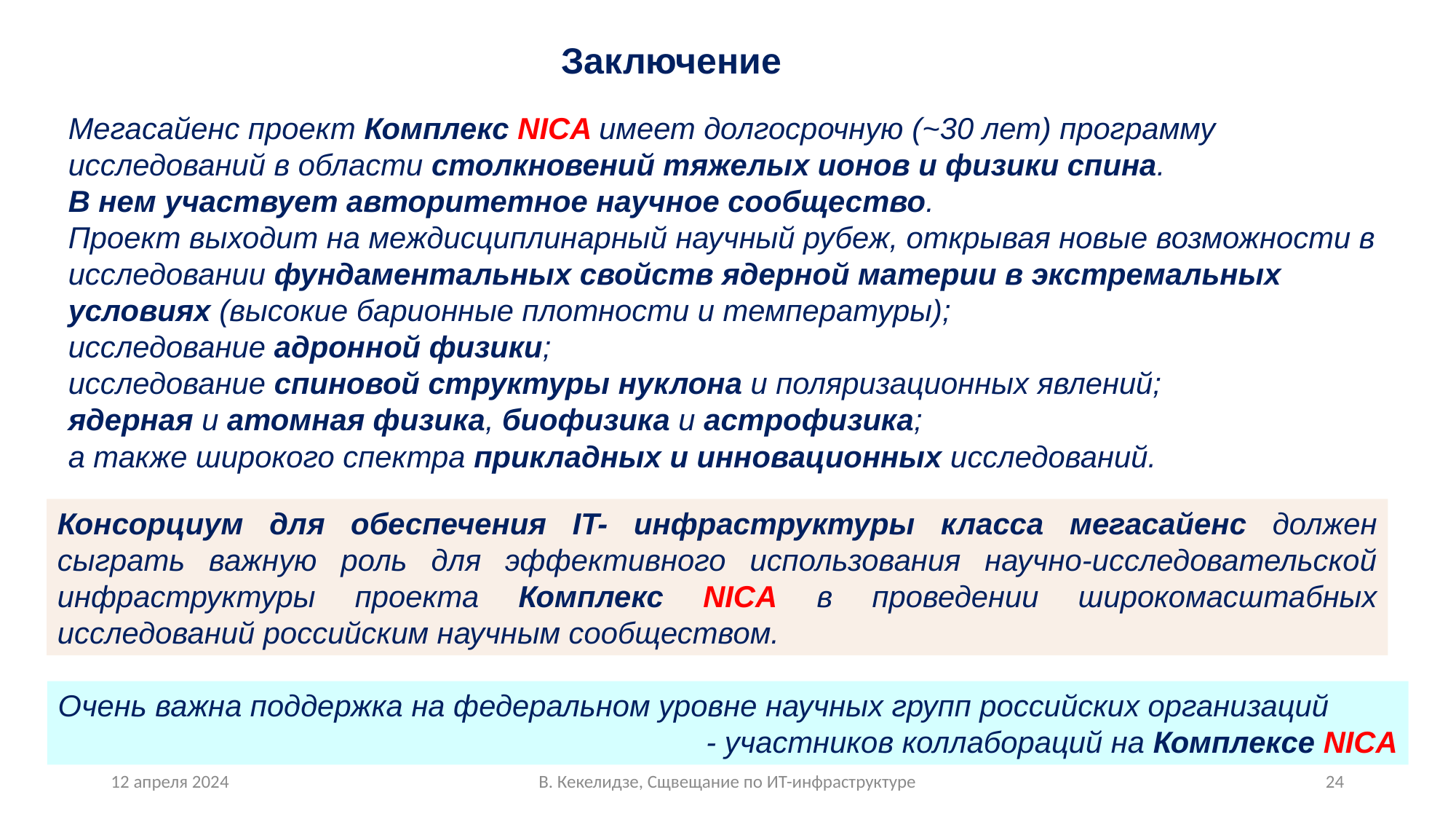

Заключение
Мегасайенс проект Комплекс NICA имеет долгосрочную (~30 лет) программу исследований в области столкновений тяжелых ионов и физики спина.
В нем участвует авторитетное научное сообщество.
Проект выходит на междисциплинарный научный рубеж, открывая новые возможности в исследовании фундаментальных свойств ядерной материи в экстремальных условиях (высокие барионные плотности и температуры);
исследование адронной физики;
исследование спиновой структуры нуклона и поляризационных явлений;
ядерная и атомная физика, биофизика и астрофизика;
а также широкого спектра прикладных и инновационных исследований.
Консорциум для обеспечения IT- инфраструктуры класса мегасайенс должен сыграть важную роль для эффективного использования научно-исследовательской инфраструктуры проекта Комплекс NICA в проведении широкомасштабных исследований российским научным сообществом.
Очень важна поддержка на федеральном уровне научных групп российских организаций
- участников коллабораций на Комплексе NICA
12 апреля 2024
В. Кекелидзе, Сщвещание по ИТ-инфраструктуре
24